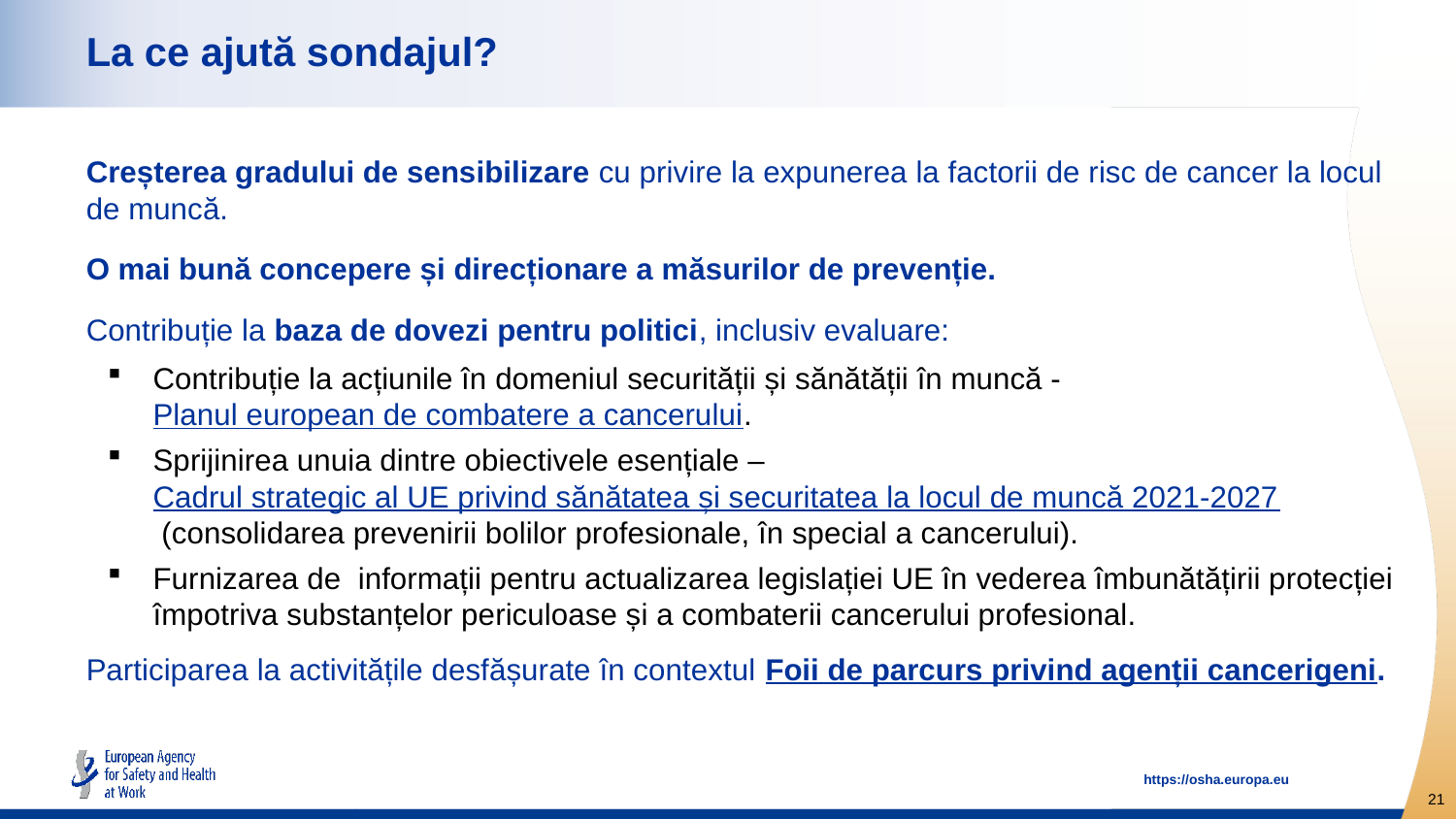

# La ce ajută sondajul?
Creșterea gradului de sensibilizare cu privire la expunerea la factorii de risc de cancer la locul de muncă.
O mai bună concepere și direcționare a măsurilor de prevenție.
Contribuție la baza de dovezi pentru politici, inclusiv evaluare:
Contribuție la acțiunile în domeniul securității și sănătății în muncă - Planul european de combatere a cancerului.
Sprijinirea unuia dintre obiectivele esențiale – Cadrul strategic al UE privind sănătatea și securitatea la locul de muncă 2021-2027 (consolidarea prevenirii bolilor profesionale, în special a cancerului).
Furnizarea de  informații pentru actualizarea legislației UE în vederea îmbunătățirii protecției împotriva substanțelor periculoase și a combaterii cancerului profesional.
Participarea la activitățile desfășurate în contextul Foii de parcurs privind agenții cancerigeni.